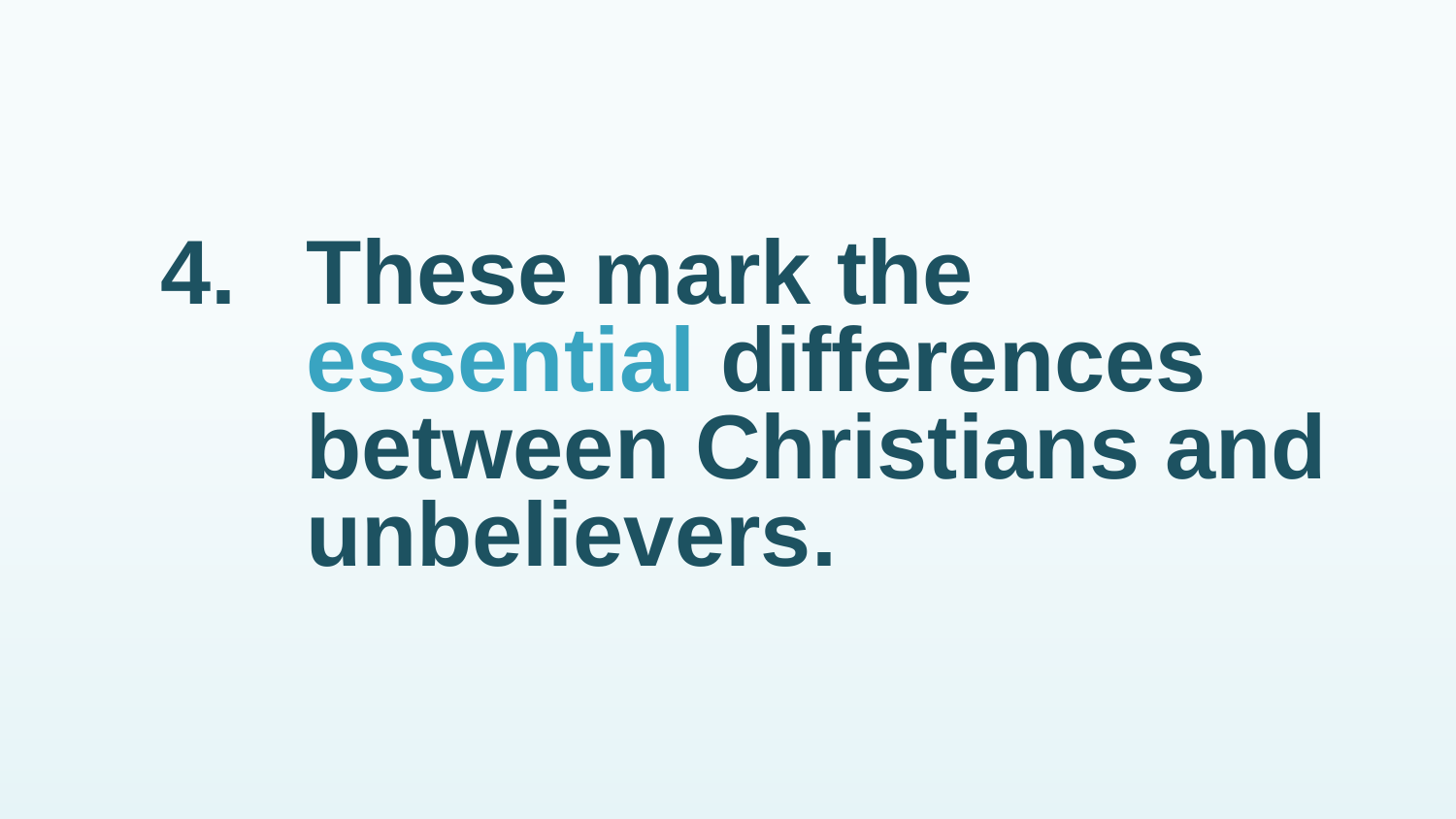

# 4.	These mark the essential differences between Christians and unbelievers.